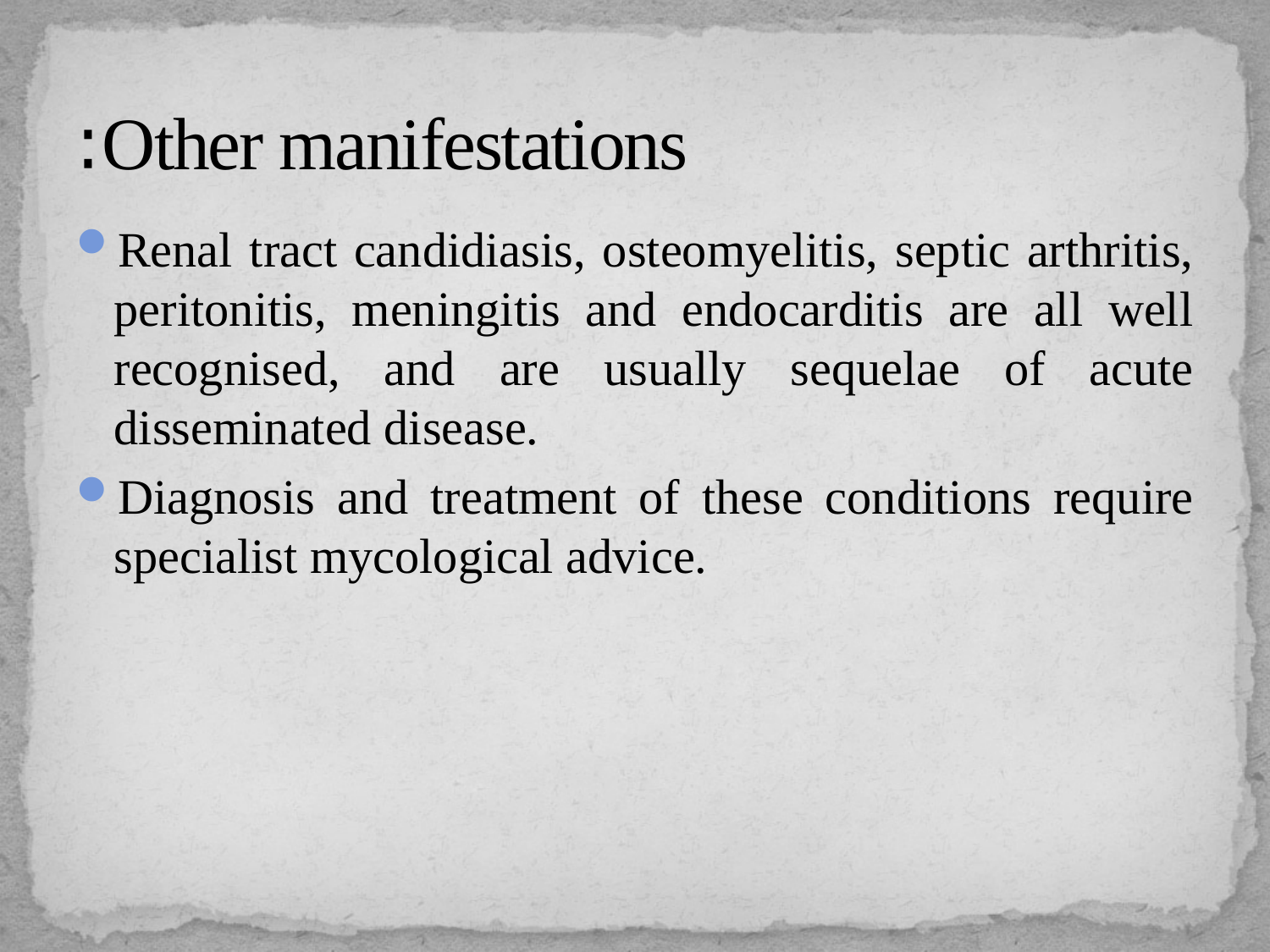

# Other manifestations:
Renal tract candidiasis, osteomyelitis, septic arthritis, peritonitis, meningitis and endocarditis are all well recognised, and are usually sequelae of acute disseminated disease.
Diagnosis and treatment of these conditions require specialist mycological advice.